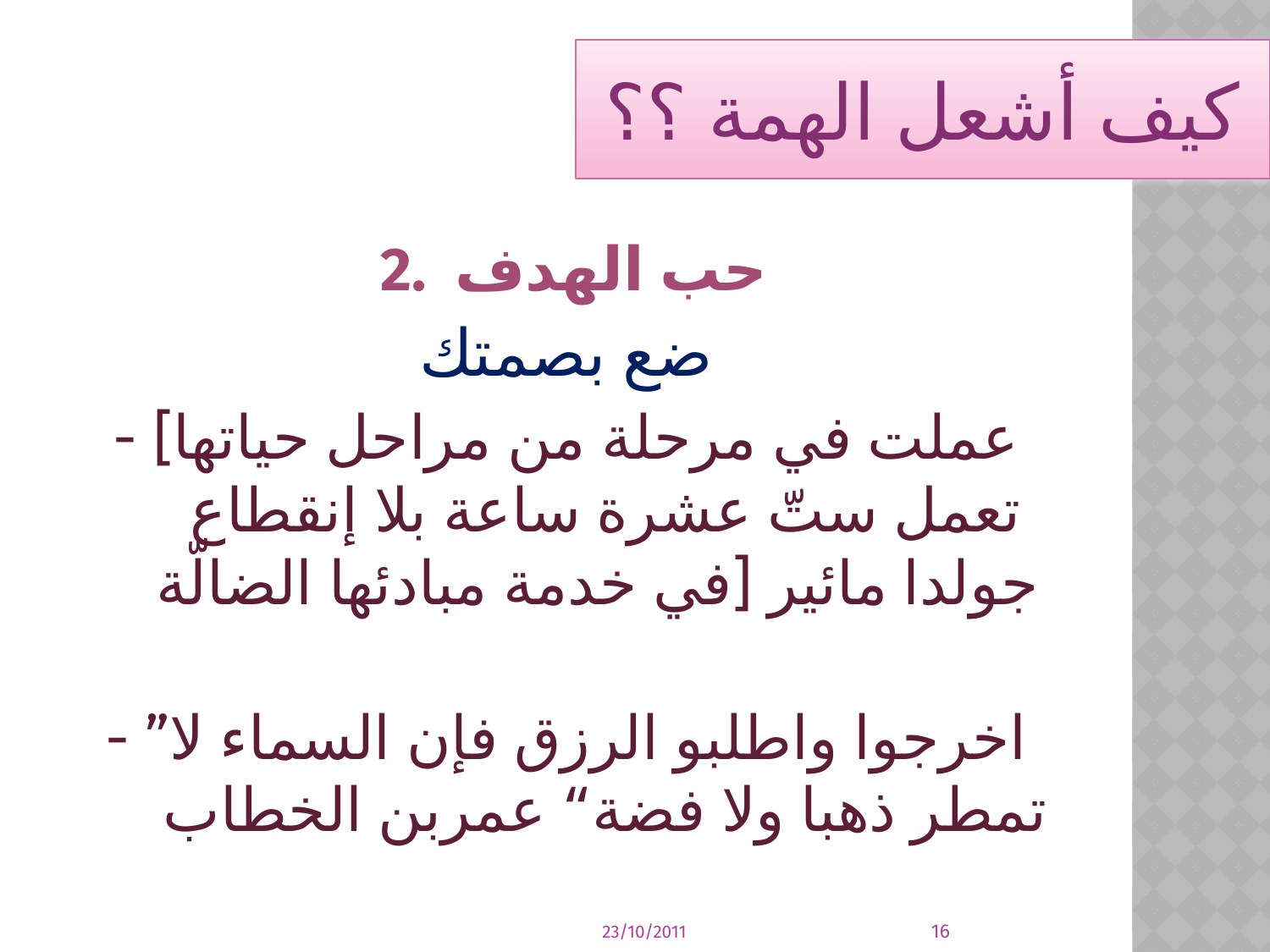

# كيف أشعل الهمة ؟؟
 2.  حب الهدف
ضع بصمتك
- [عملت في مرحلة من مراحل حياتها تعمل ستّ عشرة ساعة بلا إنقطاع في خدمة مبادئها الضالّة] جولدا مائير
- ”اخرجوا واطلبو الرزق فإن السماء لا تمطر ذهبا ولا فضة“ عمربن الخطاب

16
23/10/2011